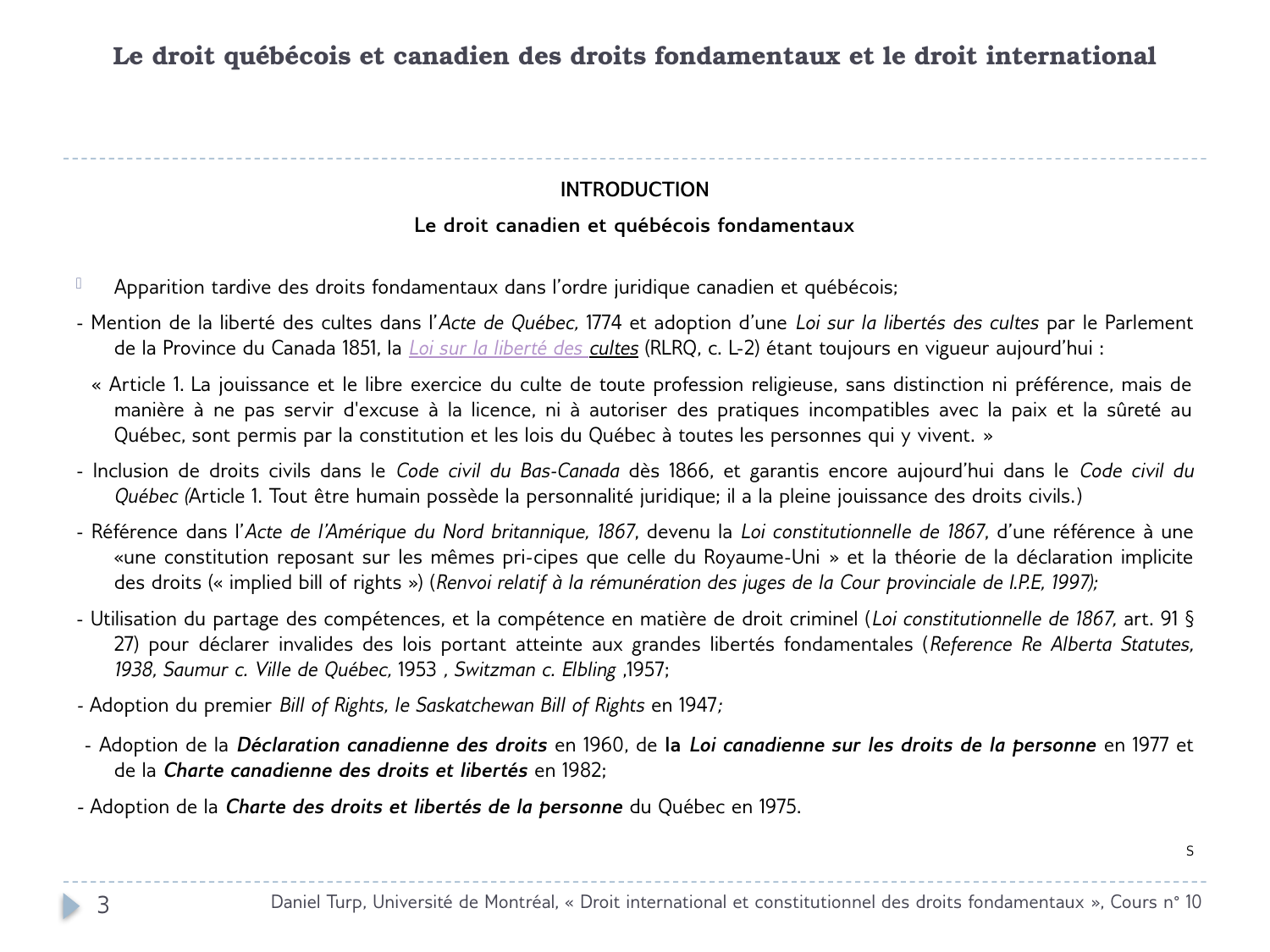

# Le droit québécois et canadien des droits fondamentaux et le droit international
INTRODUCTION
Le droit canadien et québécois fondamentaux
Apparition tardive des droits fondamentaux dans l’ordre juridique canadien et québécois;
- Mention de la liberté des cultes dans l’Acte de Québec, 1774 et adoption d’une Loi sur la libertés des cultes par le Parlement de la Province du Canada 1851, la Loi sur la liberté des cultes (RLRQ, c. L-2) étant toujours en vigueur aujourd’hui :
  « Article 1. La jouissance et le libre exercice du culte de toute profession religieuse, sans distinction ni préférence, mais de manière à ne pas servir d'excuse à la licence, ni à autoriser des pratiques incompatibles avec la paix et la sûreté au Québec, sont permis par la constitution et les lois du Québec à toutes les personnes qui y vivent. »
- Inclusion de droits civils dans le Code civil du Bas-Canada dès 1866, et garantis encore aujourd’hui dans le Code civil du Québec (Article 1. Tout être humain possède la personnalité juridique; il a la pleine jouissance des droits civils.)
- Référence dans l’Acte de l’Amérique du Nord britannique, 1867, devenu la Loi constitutionnelle de 1867, d’une référence à une «une constitution reposant sur les mêmes pri-cipes que celle du Royaume-Uni » et la théorie de la déclaration implicite des droits (« implied bill of rights ») (Renvoi relatif à la rémunération des juges de la Cour provinciale de I.P.E, 1997);
- Utilisation du partage des compétences, et la compétence en matière de droit criminel (Loi constitutionnelle de 1867, art. 91 § 27) pour déclarer invalides des lois portant atteinte aux grandes libertés fondamentales (Reference Re Alberta Statutes, 1938, Saumur c. Ville de Québec, 1953 , Switzman c. Elbling ,1957;
- Adoption du premier Bill of Rights, le Saskatchewan Bill of Rights en 1947;
 - Adoption de la Déclaration canadienne des droits en 1960, de la Loi canadienne sur les droits de la personne en 1977 et de la Charte canadienne des droits et libertés en 1982;
- Adoption de la Charte des droits et libertés de la personne du Québec en 1975.

S
Daniel Turp, Université de Montréal, « Droit international et constitutionnel des droits fondamentaux », Cours n° 10
3